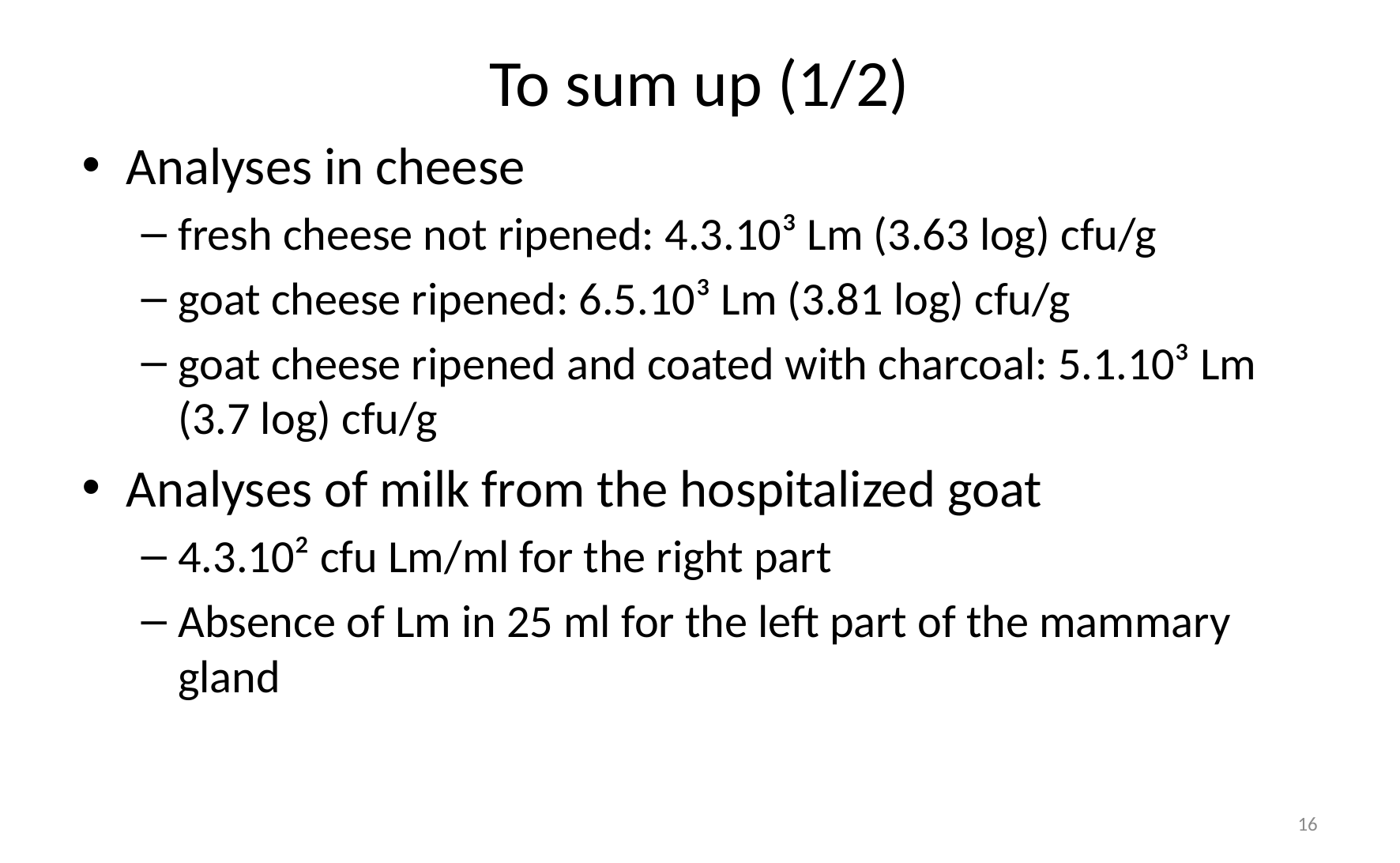

# To sum up (1/2)
Analyses in cheese
fresh cheese not ripened: 4.3.10³ Lm (3.63 log) cfu/g
goat cheese ripened: 6.5.10³ Lm (3.81 log) cfu/g
goat cheese ripened and coated with charcoal: 5.1.10³ Lm (3.7 log) cfu/g
Analyses of milk from the hospitalized goat
4.3.10² cfu Lm/ml for the right part
Absence of Lm in 25 ml for the left part of the mammary gland

16